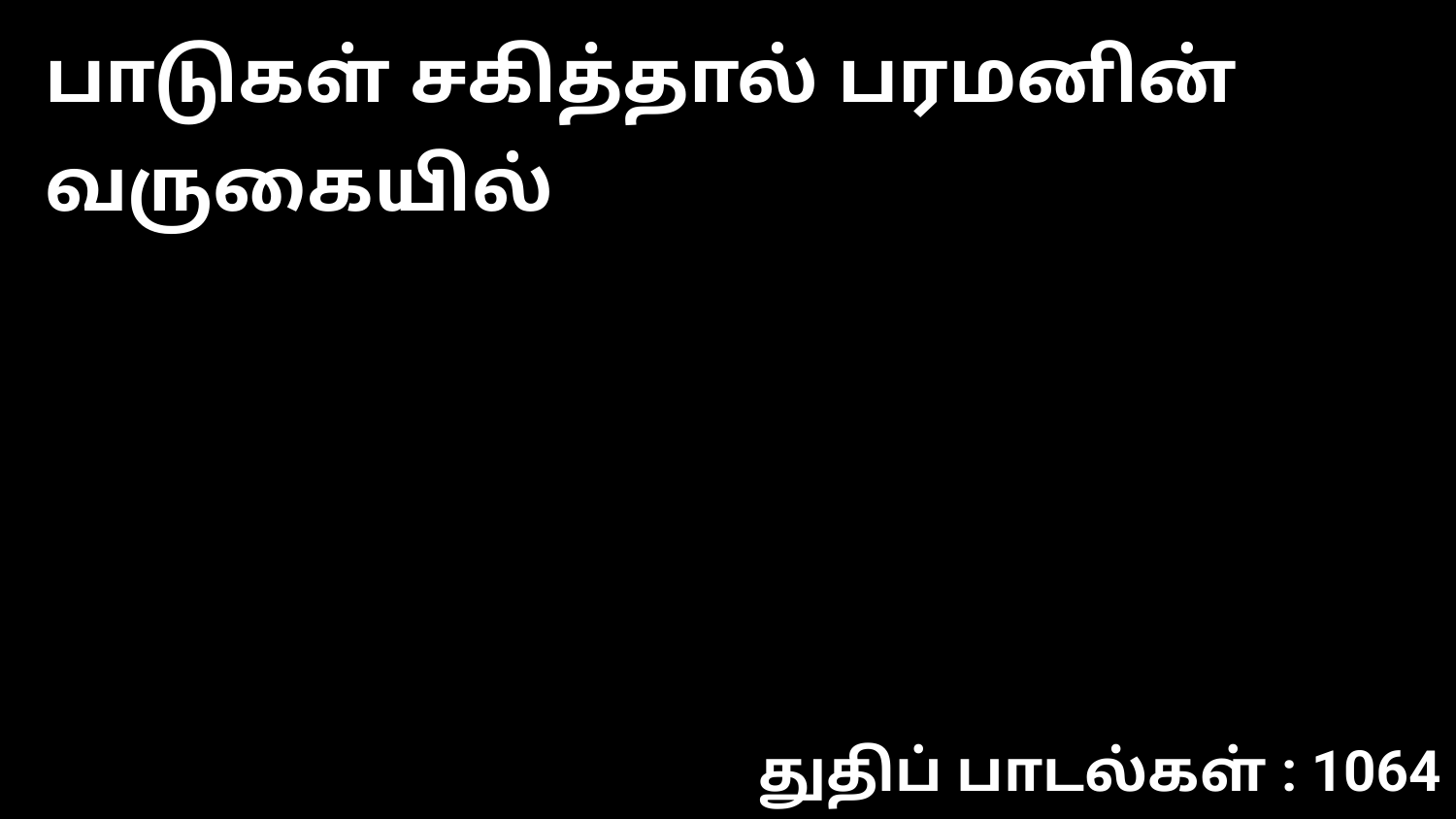

பாடுகள் சகித்தால் பரமனின் வருகையில்
துதிப் பாடல்கள் : 1064